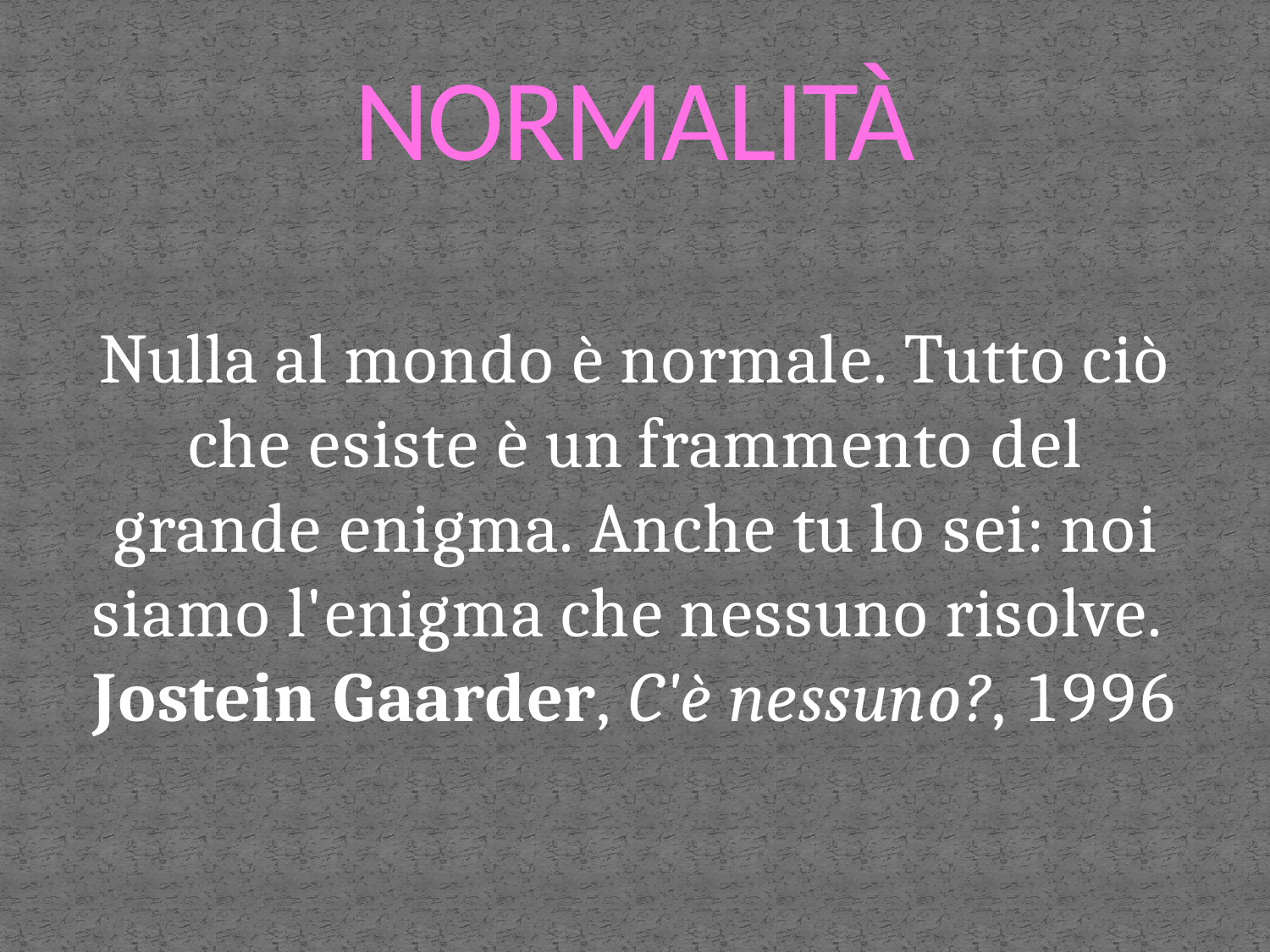

# NORMALITÀ
Nulla al mondo è normale. Tutto ciò che esiste è un frammento del grande enigma. Anche tu lo sei: noi siamo l'enigma che nessuno risolve. 
Jostein Gaarder, C'è nessuno?, 1996